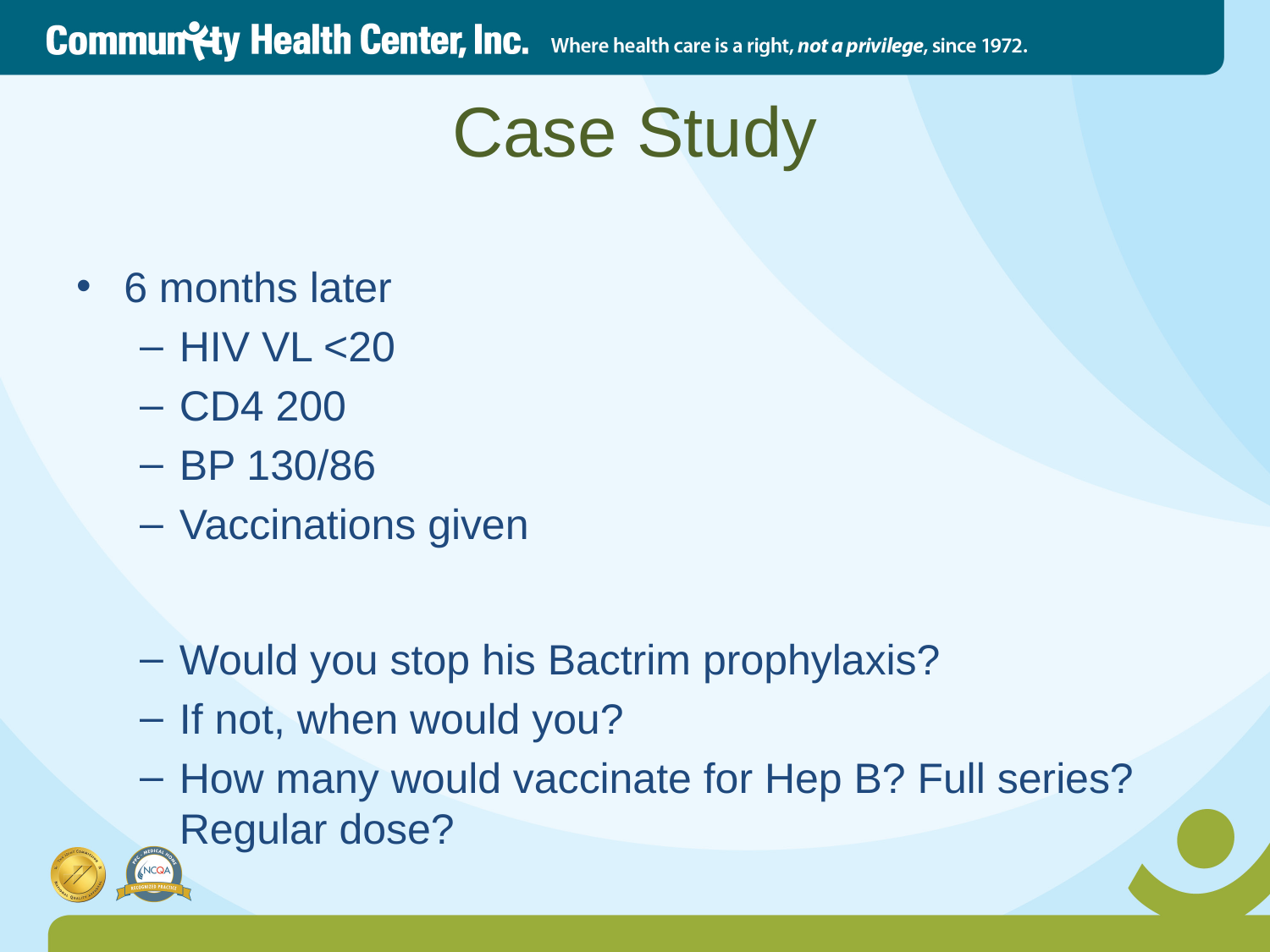

# Case Study
6 months later
HIV VL <20
CD4 200
BP 130/86
Vaccinations given

Would you stop his Bactrim prophylaxis?
If not, when would you?
How many would vaccinate for Hep B? Full series? Regular dose?